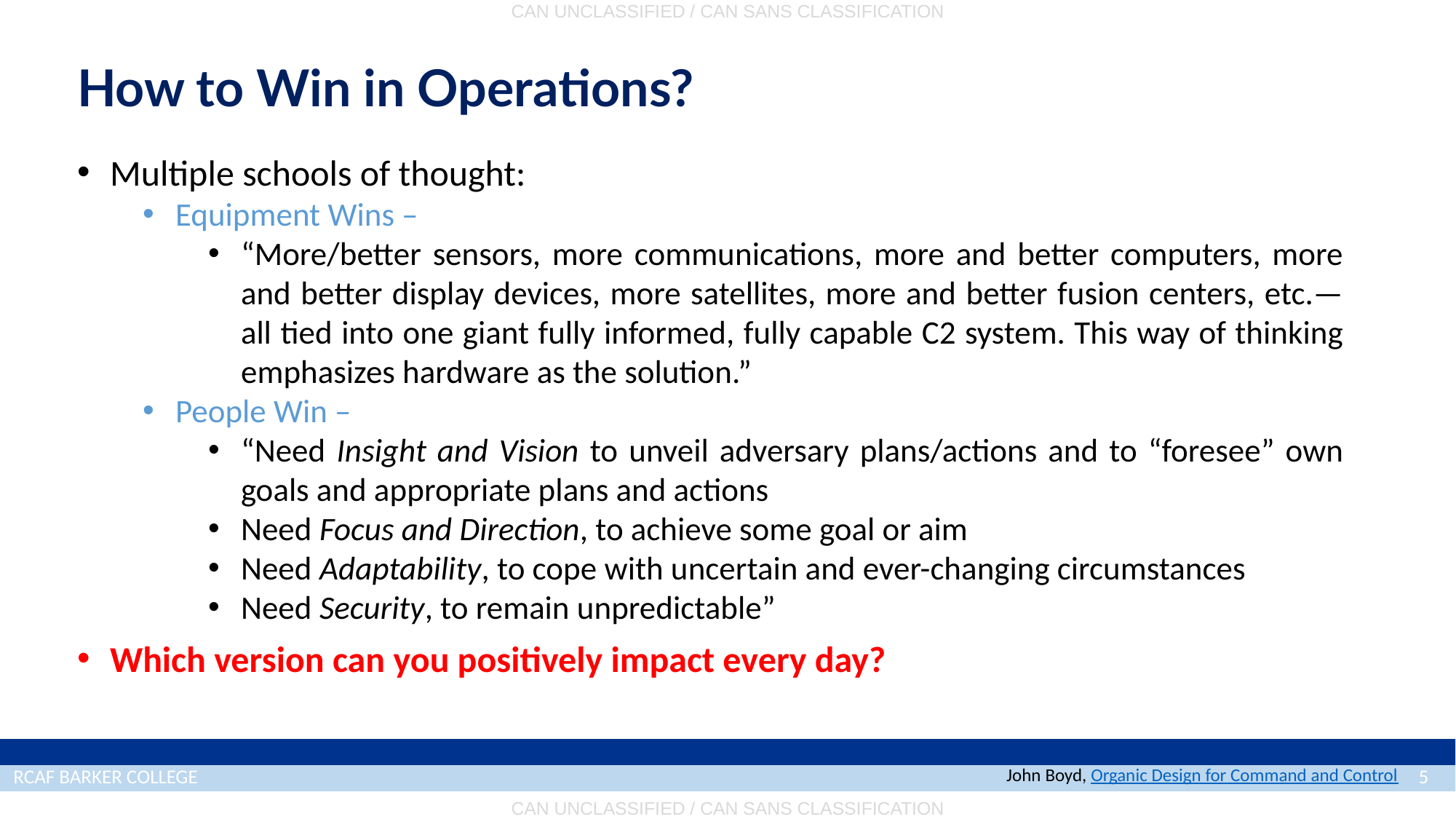

# How to Win in Operations?
Multiple schools of thought:
Equipment Wins –
“More/better sensors, more communications, more and better computers, more and better display devices, more satellites, more and better fusion centers, etc.—all tied into one giant fully informed, fully capable C2 system. This way of thinking emphasizes hardware as the solution.”
People Win –
“Need Insight and Vision to unveil adversary plans/actions and to “foresee” own goals and appropriate plans and actions
Need Focus and Direction, to achieve some goal or aim
Need Adaptability, to cope with uncertain and ever-changing circumstances
Need Security, to remain unpredictable”
Which version can you positively impact every day?
John Boyd, Organic Design for Command and Control